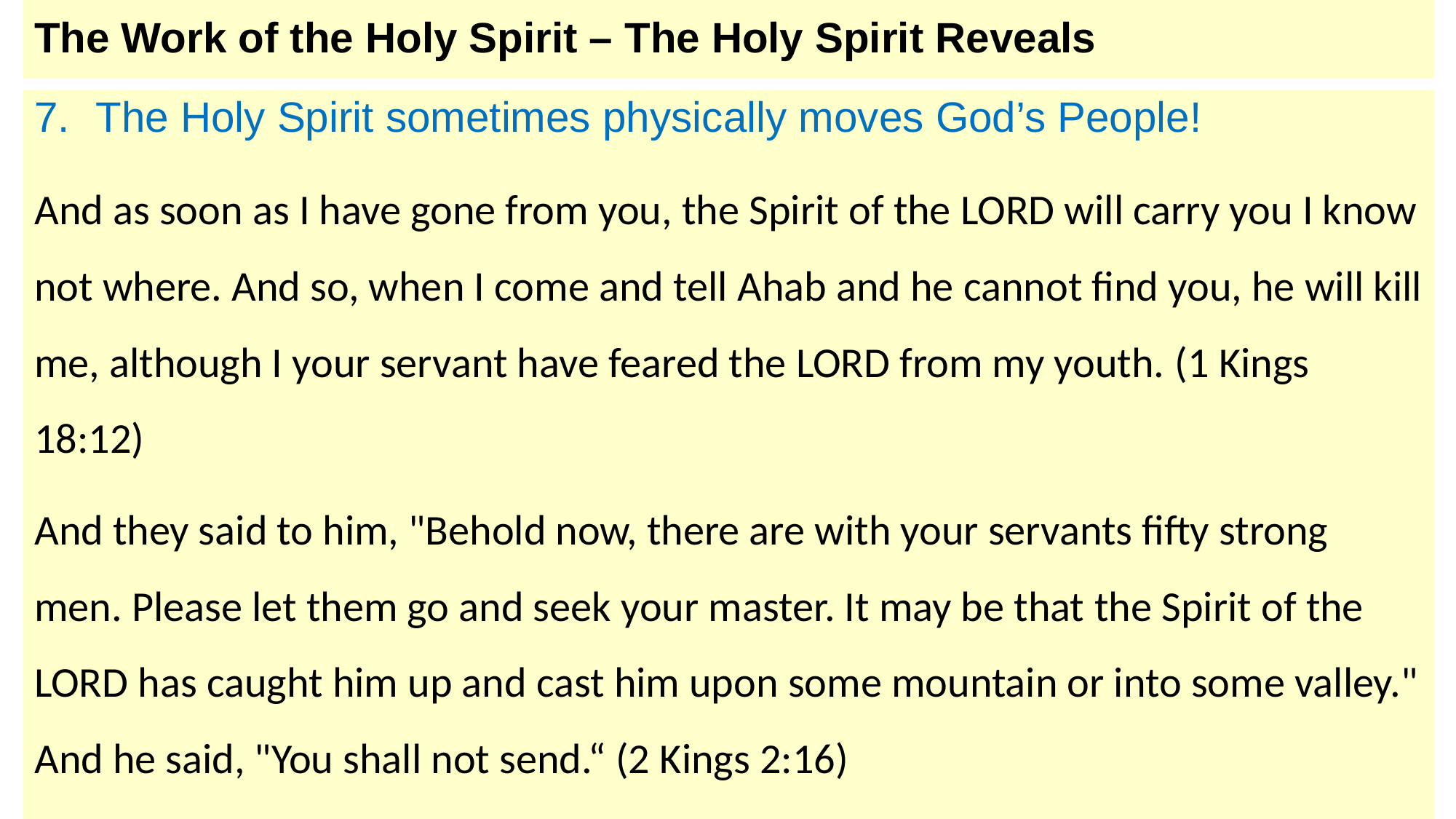

# The Work of the Holy Spirit – The Holy Spirit Reveals
The Holy Spirit sometimes physically moves God’s People!
And as soon as I have gone from you, the Spirit of the LORD will carry you I know not where. And so, when I come and tell Ahab and he cannot find you, he will kill me, although I your servant have feared the LORD from my youth. (1 Kings 18:12)
And they said to him, "Behold now, there are with your servants fifty strong men. Please let them go and seek your master. It may be that the Spirit of the LORD has caught him up and cast him upon some mountain or into some valley." And he said, "You shall not send.“ (2 Kings 2:16)